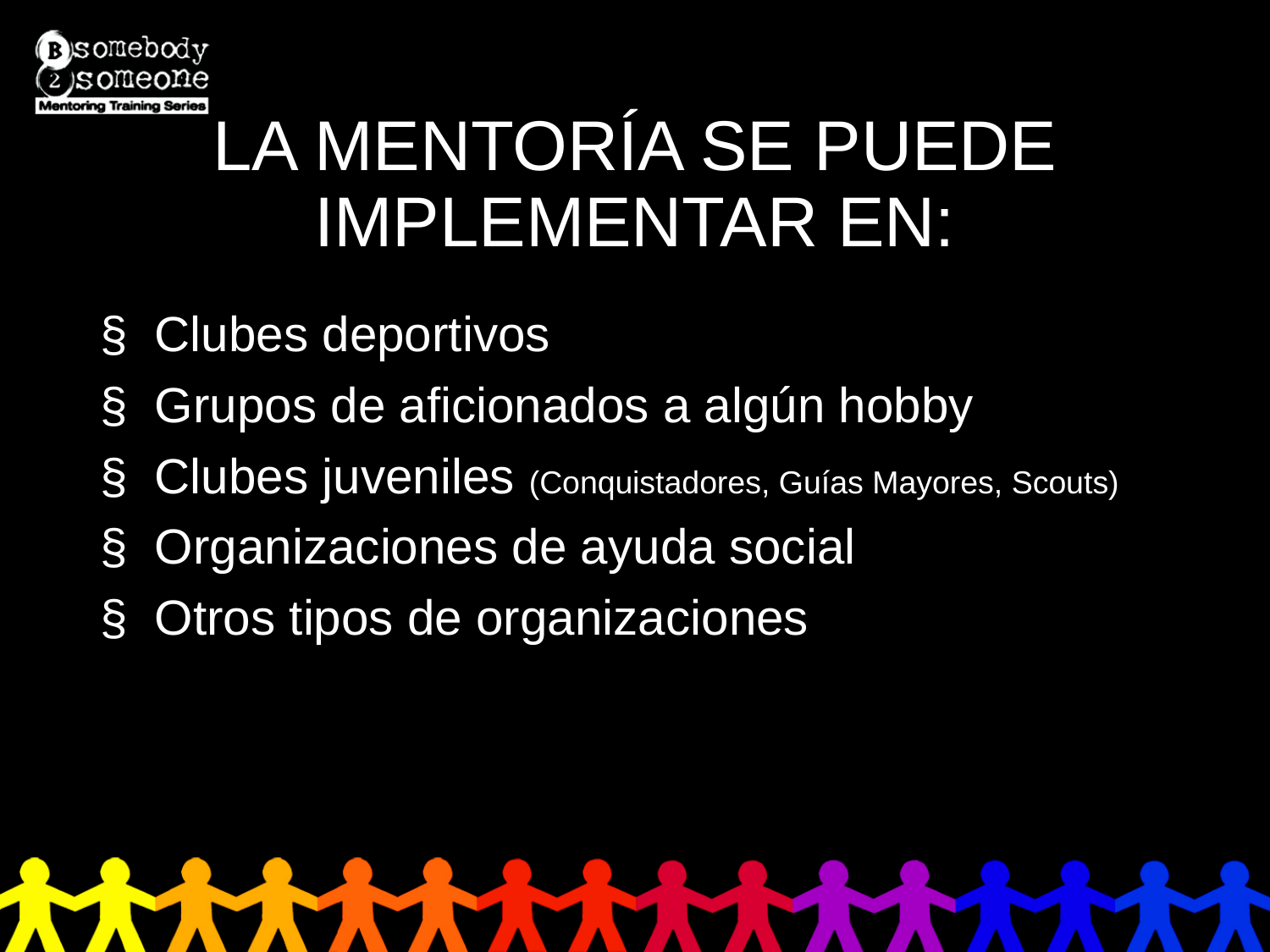

# LA MENTORÍA SE PUEDE IMPLEMENTAR EN:
§  Clubes deportivos
§  Grupos de aficionados a algún hobby
§  Clubes juveniles (Conquistadores, Guías Mayores, Scouts)
§  Organizaciones de ayuda social
§  Otros tipos de organizaciones